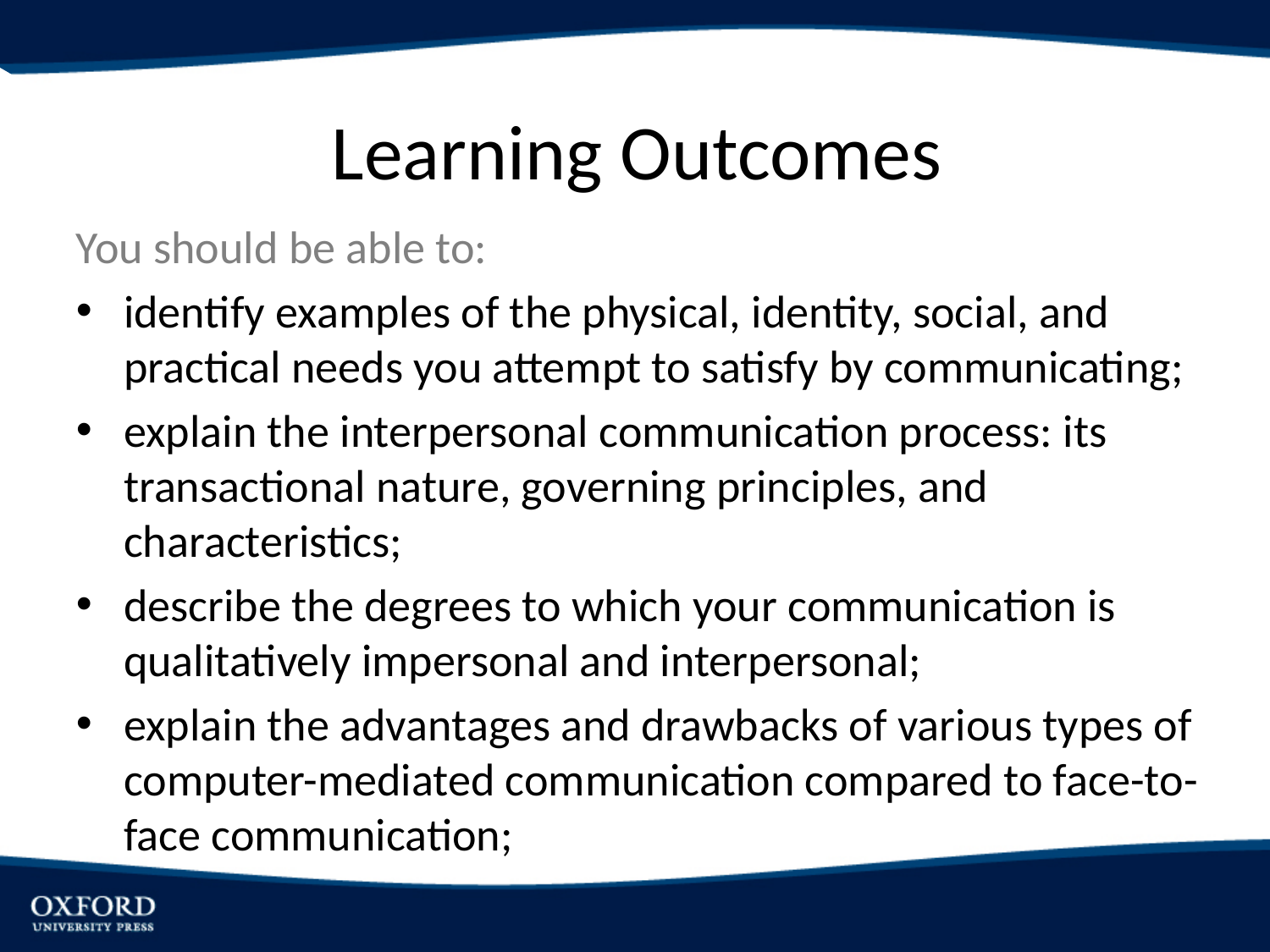

# Learning Outcomes
You should be able to:
identify examples of the physical, identity, social, and practical needs you attempt to satisfy by communicating;
explain the interpersonal communication process: its transactional nature, governing principles, and characteristics;
describe the degrees to which your communication is qualitatively impersonal and interpersonal;
explain the advantages and drawbacks of various types of computer-mediated communication compared to face-to-face communication;